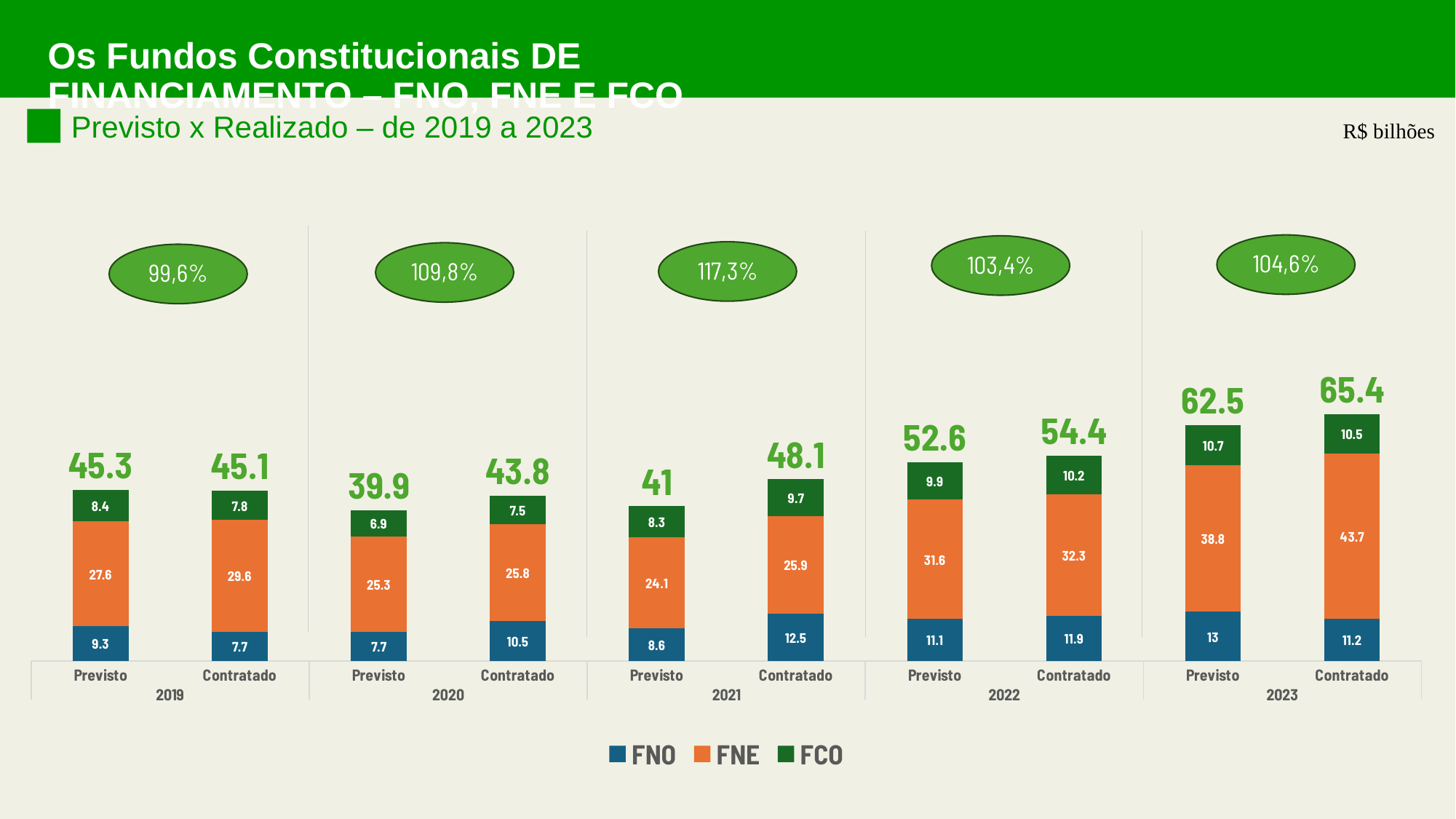

Os Fundos Constitucionais DE FINANCIAMENTO – FNO, FNE E FCO
Previsto x Realizado – de 2019 a 2023

### Chart

| Category | FNO | FNE | FCO | Total |
|---|---|---|---|---|
| Previsto | 9.3 | 27.6 | 8.4 | 45.300000000000004 |
| Contratado | 7.7 | 29.6 | 7.8 | 45.1 |
| Previsto | 7.7 | 25.3 | 6.9 | 39.9 |
| Contratado | 10.5 | 25.8 | 7.5 | 43.8 |
| Previsto | 8.6 | 24.1 | 8.3 | 41.0 |
| Contratado | 12.5 | 25.9 | 9.7 | 48.099999999999994 |
| Previsto | 11.1 | 31.6 | 9.9 | 52.6 |
| Contratado | 11.9 | 32.3 | 10.2 | 54.39999999999999 |
| Previsto | 13.0 | 38.8 | 10.7 | 62.5 |
| Contratado | 11.2 | 43.7 | 10.5 | 65.4 |
R$ bilhões